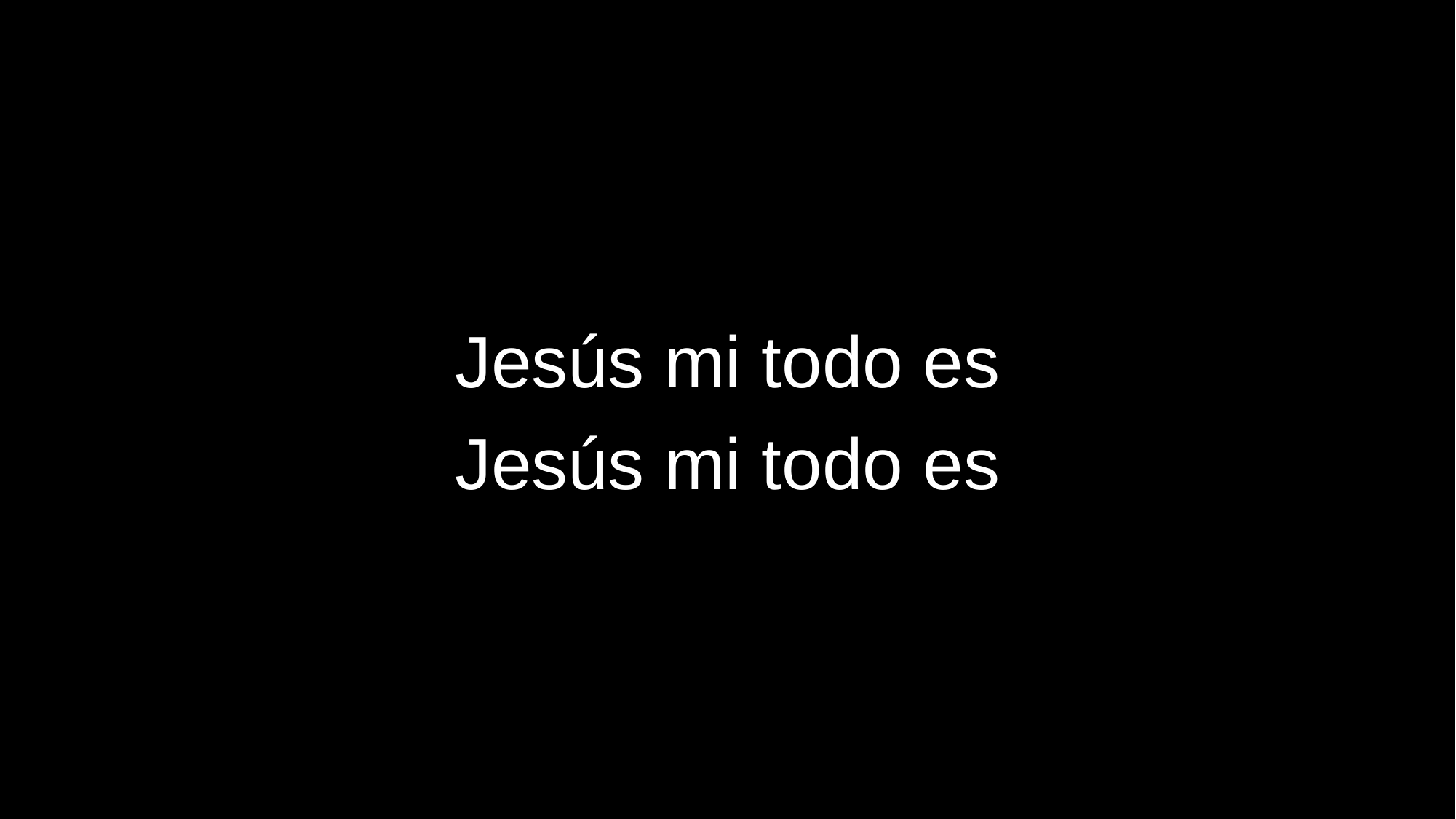

Jesús mi todo es
Jesús mi todo es